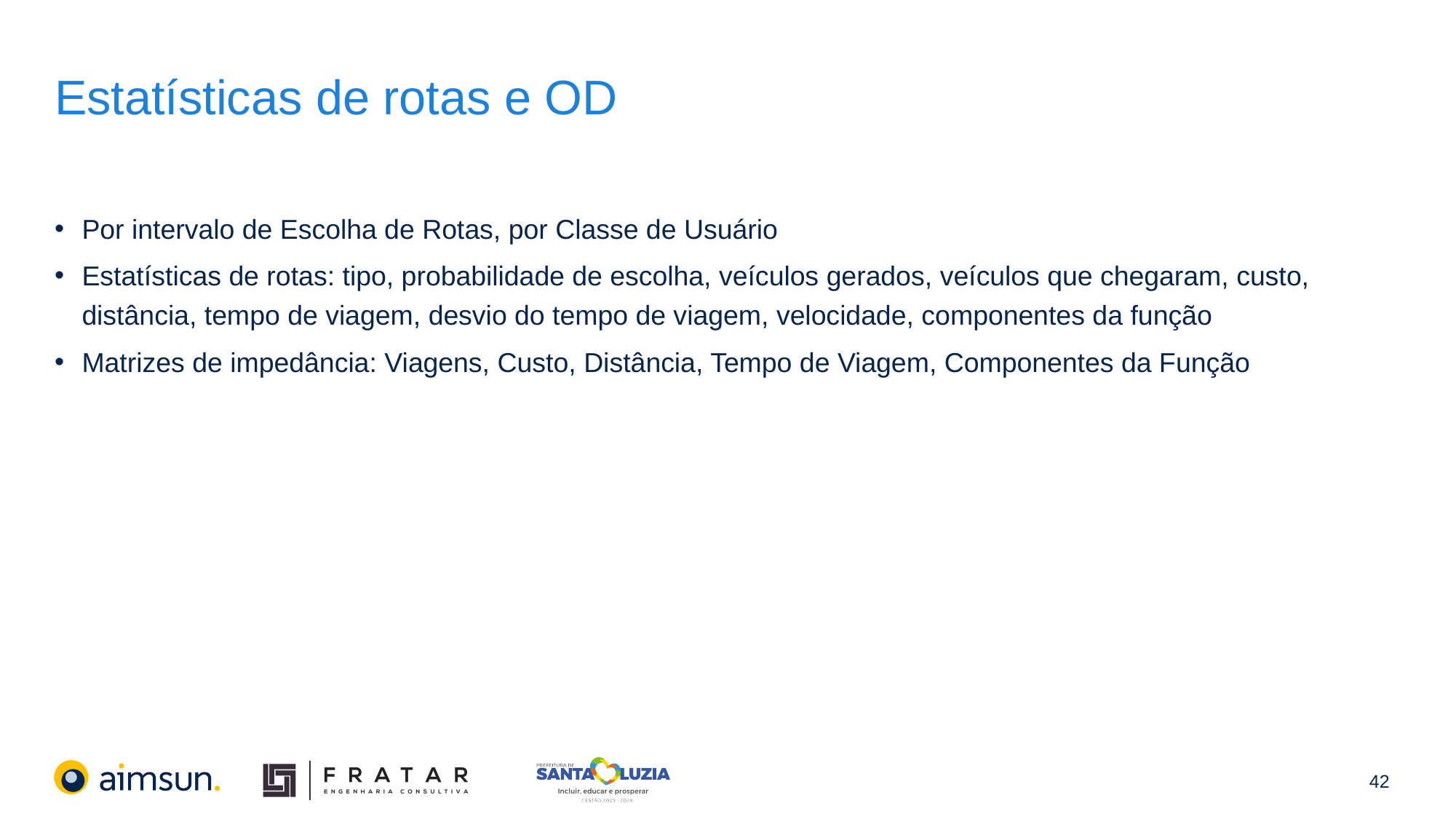

# Estatísticas de rotas e OD

Por intervalo de Escolha de Rotas, por Classe de Usuário
Estatísticas de rotas: tipo, probabilidade de escolha, veículos gerados, veículos que chegaram, custo, distância, tempo de viagem, desvio do tempo de viagem, velocidade, componentes da função
Matrizes de impedância: Viagens, Custo, Distância, Tempo de Viagem, Componentes da Função

42